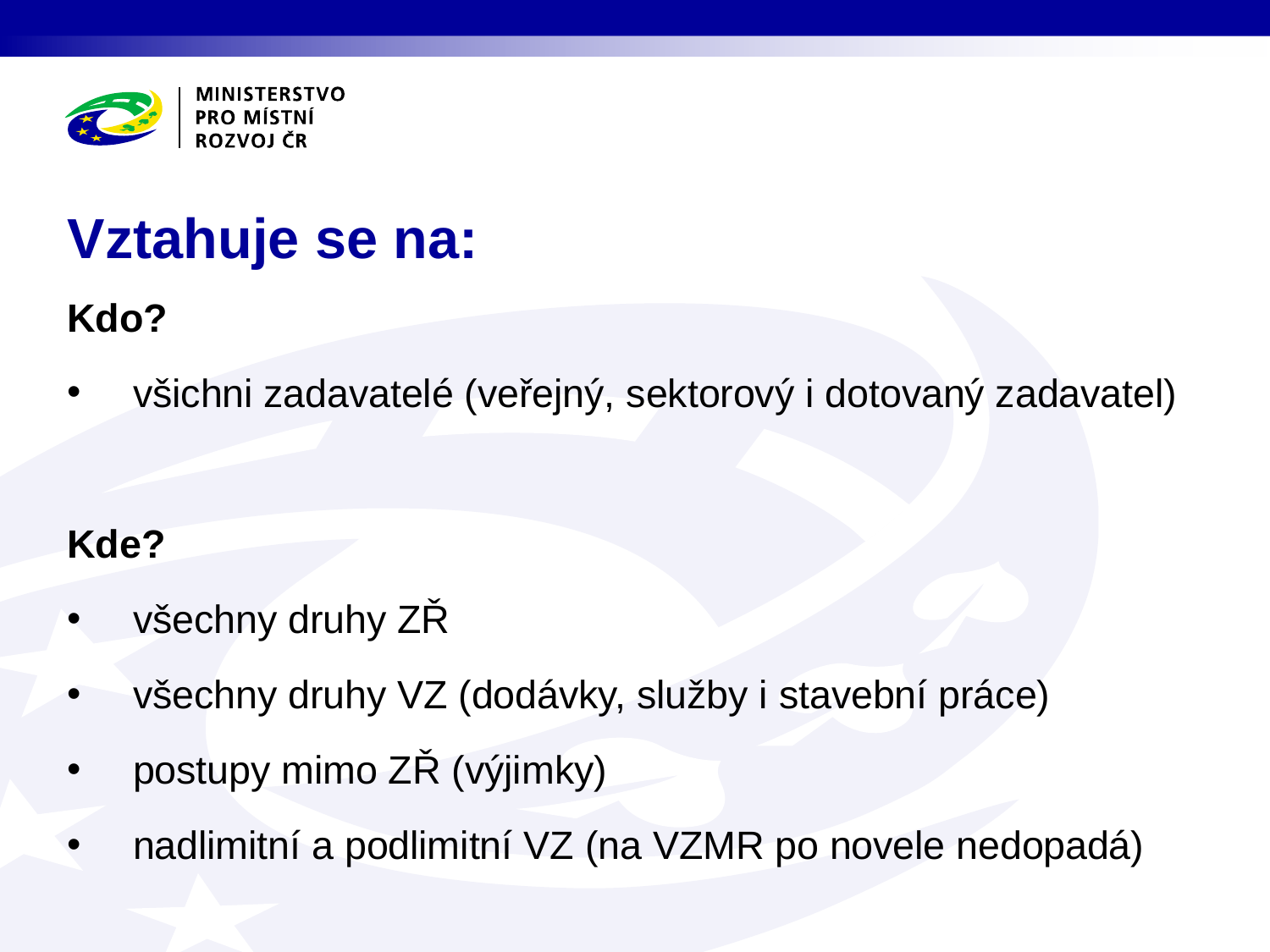

# Vztahuje se na:
Kdo?
všichni zadavatelé (veřejný, sektorový i dotovaný zadavatel)

Kde?
všechny druhy ZŘ
všechny druhy VZ (dodávky, služby i stavební práce)
postupy mimo ZŘ (výjimky)
nadlimitní a podlimitní VZ (na VZMR po novele nedopadá)